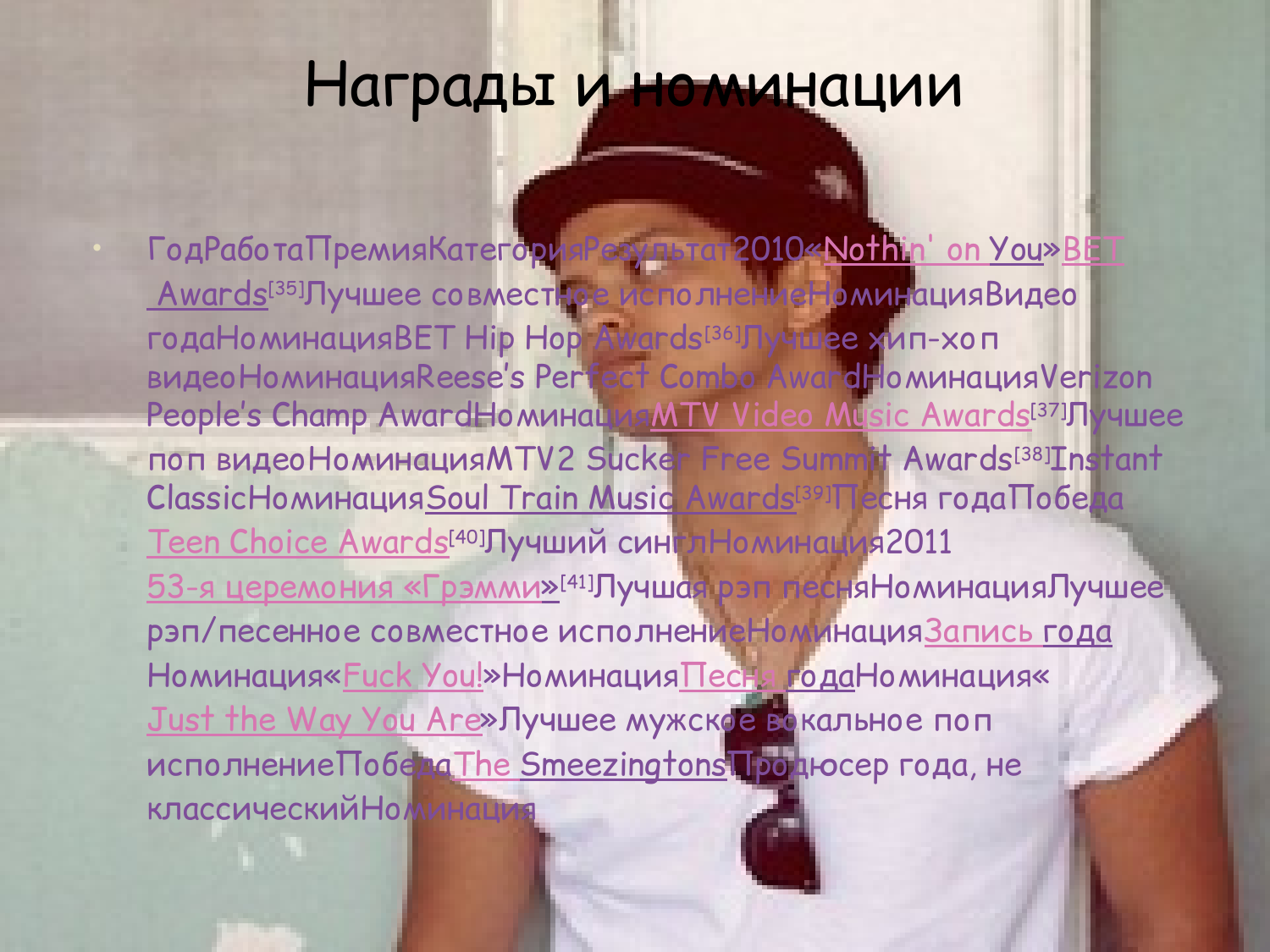

# Награды и номинации
ГодРаботаПремияКатегорияРезультат2010«Nothin' on You»BET Awards[35]Лучшее совместное исполнениеНоминацияВидео годаНоминацияBET Hip Hop Awards[36]Лучшее хип-хоп видеоНоминацияReese’s Perfect Combo AwardНоминацияVerizon People’s Champ AwardНоминацияMTV Video Music Awards[37]Лучшее поп видеоНоминацияMTV2 Sucker Free Summit Awards[38]Instant ClassicНоминацияSoul Train Music Awards[39]Песня годаПобедаTeen Choice Awards[40]Лучший синглНоминация201153-я церемония «Грэмми»[41]Лучшая рэп песняНоминацияЛучшее рэп/песенное совместное исполнениеНоминацияЗапись годаНоминация«Fuck You!»НоминацияПесня годаНоминация«Just the Way You Are»Лучшее мужское вокальное поп исполнениеПобедаThe SmeezingtonsПродюсер года, не классическийНоминация